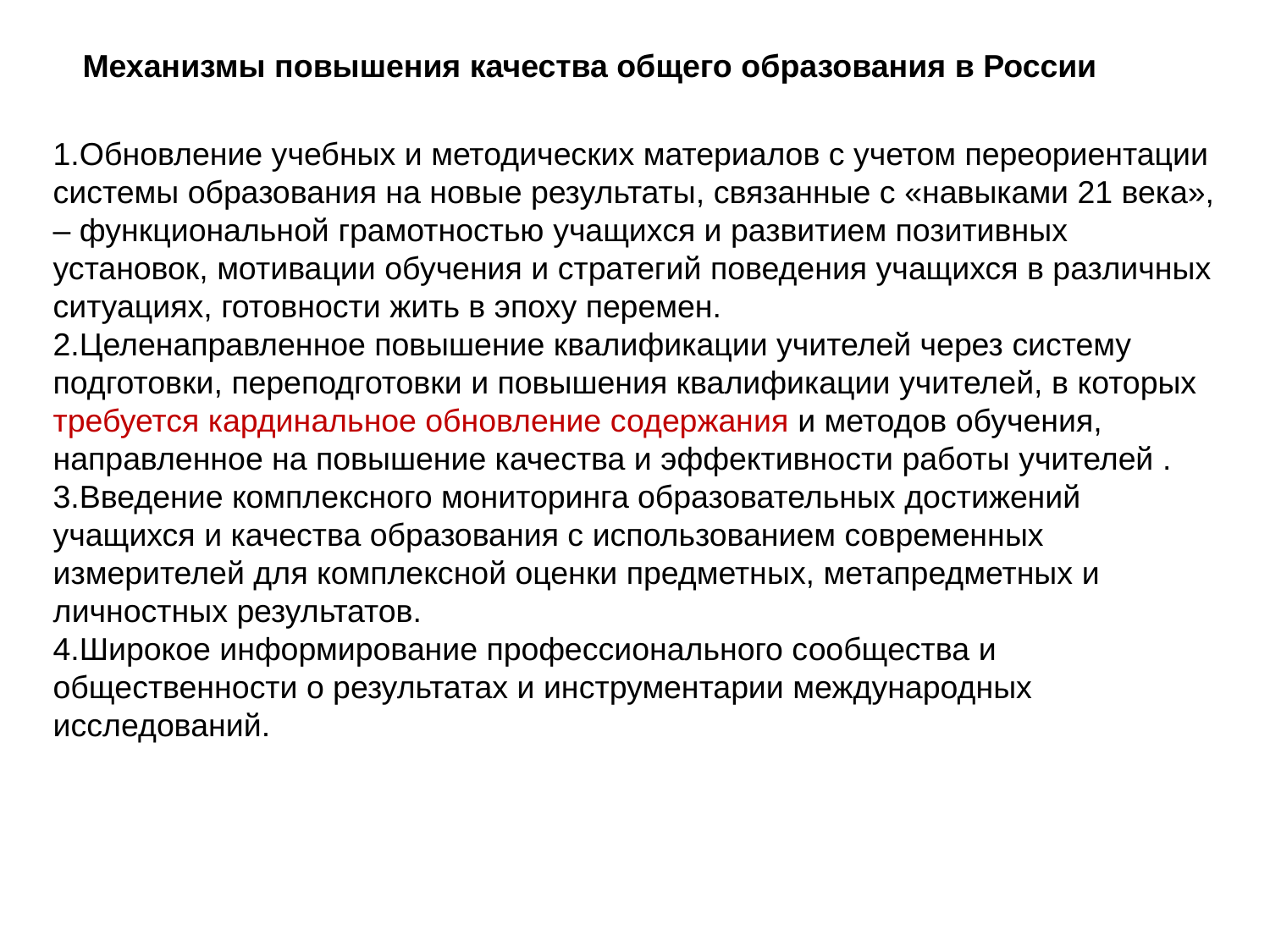

Механизмы повышения качества общего образования в России
1.Обновление учебных и методических материалов с учетом переориентации системы образования на новые результаты, связанные с «навыками 21 века», – функциональной грамотностью учащихся и развитием позитивных установок, мотивации обучения и стратегий поведения учащихся в различных ситуациях, готовности жить в эпоху перемен.
2.Целенаправленное повышение квалификации учителей через систему подготовки, переподготовки и повышения квалификации учителей, в которых требуется кардинальное обновление содержания и методов обучения, направленное на повышение качества и эффективности работы учителей .
3.Введение комплексного мониторинга образовательных достижений учащихся и качества образования с использованием современных измерителей для комплексной оценки предметных, метапредметных и личностных результатов.
4.Широкое информирование профессионального сообщества и общественности о результатах и инструментарии международных исследований.